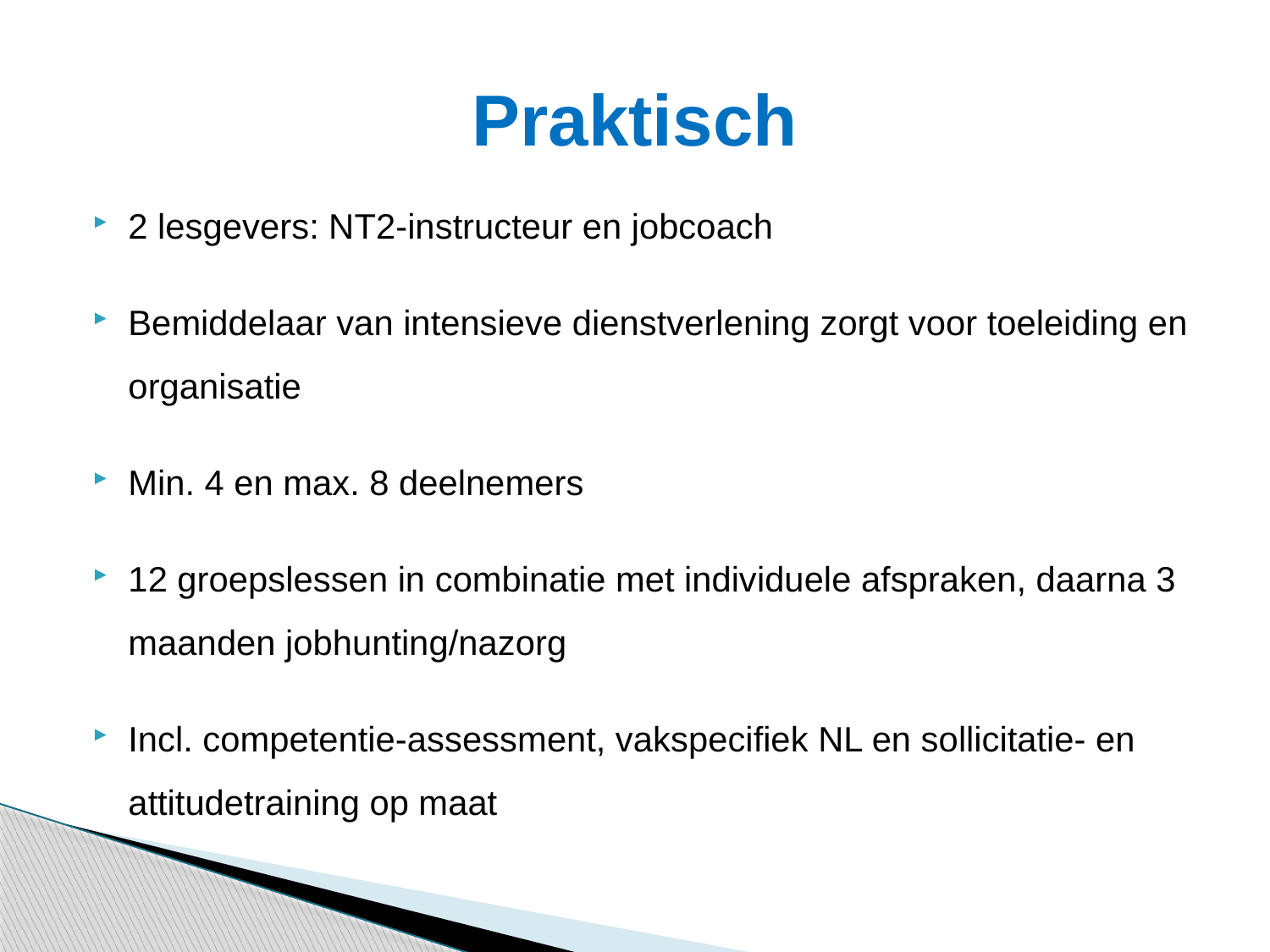

# Praktisch
2 lesgevers: NT2-instructeur en jobcoach

Bemiddelaar van intensieve dienstverlening zorgt voor toeleiding en organisatie

Min. 4 en max. 8 deelnemers

12 groepslessen in combinatie met individuele afspraken, daarna 3 maanden jobhunting/nazorg

Incl. competentie-assessment, vakspecifiek NL en sollicitatie- en attitudetraining op maat